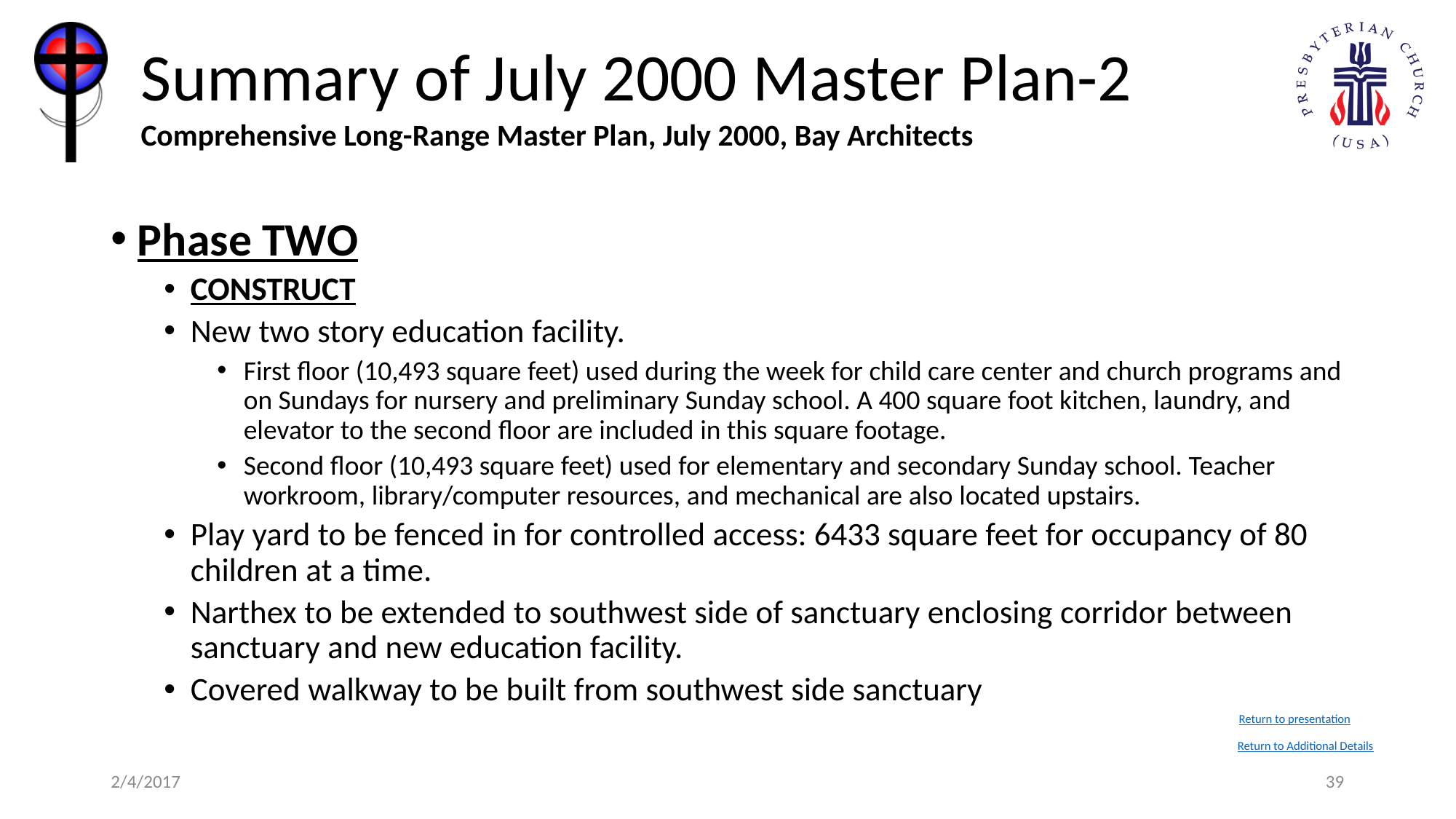

# Summary of July 2000 Master Plan-2
Comprehensive Long-Range Master Plan, July 2000, Bay Architects
Phase TWO
CONSTRUCT
New two story education facility.
First floor (10,493 square feet) used during the week for child care center and church programs and on Sundays for nursery and preliminary Sunday school. A 400 square foot kitchen, laundry, and elevator to the second floor are included in this square footage.
Second floor (10,493 square feet) used for elementary and secondary Sunday school. Teacher workroom, library/computer resources, and mechanical are also located upstairs.
Play yard to be fenced in for controlled access: 6433 square feet for occupancy of 80 children at a time.
Narthex to be extended to southwest side of sanctuary enclosing corridor between sanctuary and new education facility.
Covered walkway to be built from southwest side sanctuary
Return to presentation
Return to Additional Details
2/4/2017
39